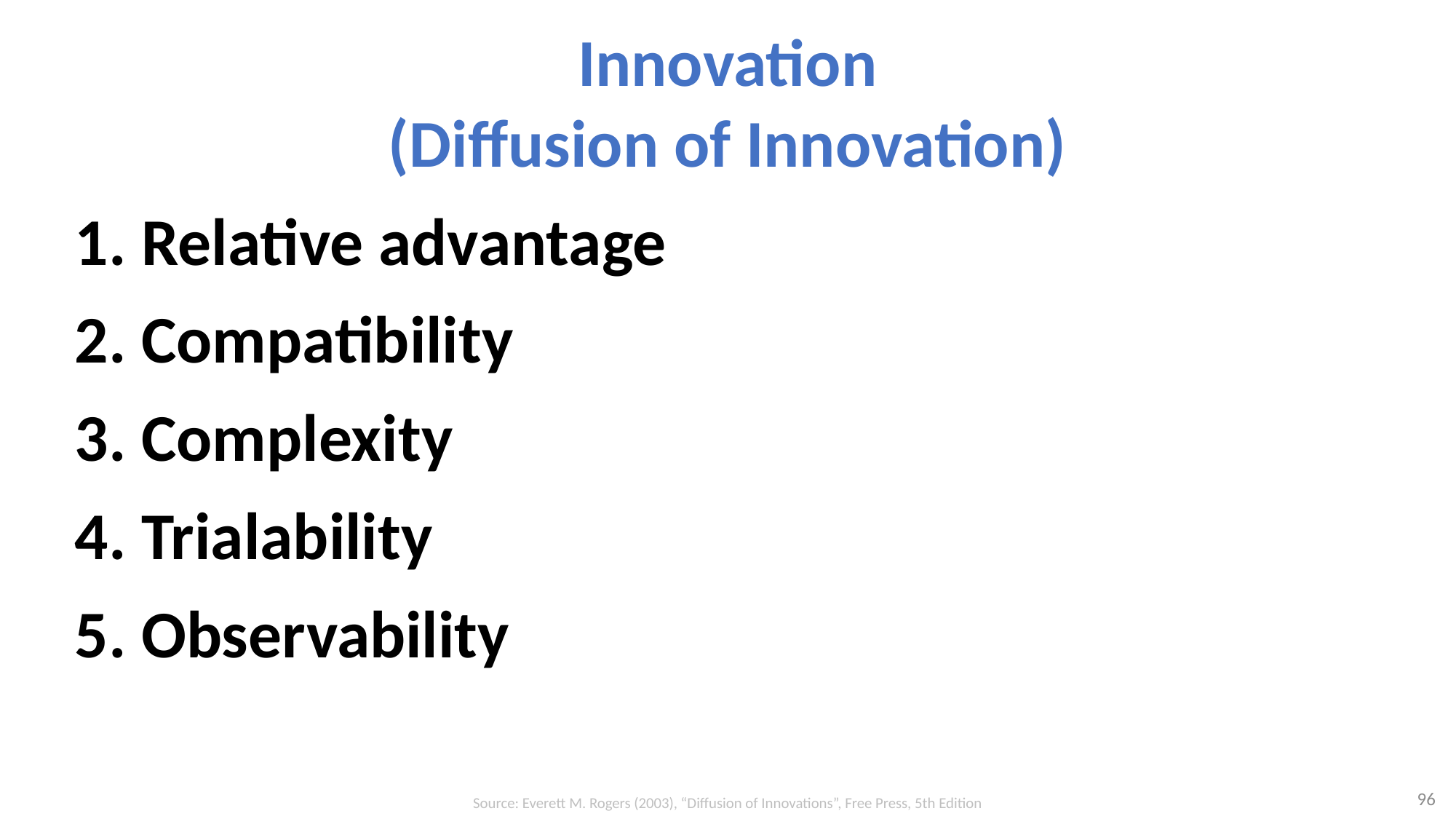

# Innovation (Diffusion of Innovation)
1. Relative advantage
2. Compatibility
3. Complexity
4. Trialability
5. Observability
96
Source: Everett M. Rogers (2003), “Diffusion of Innovations”, Free Press, 5th Edition